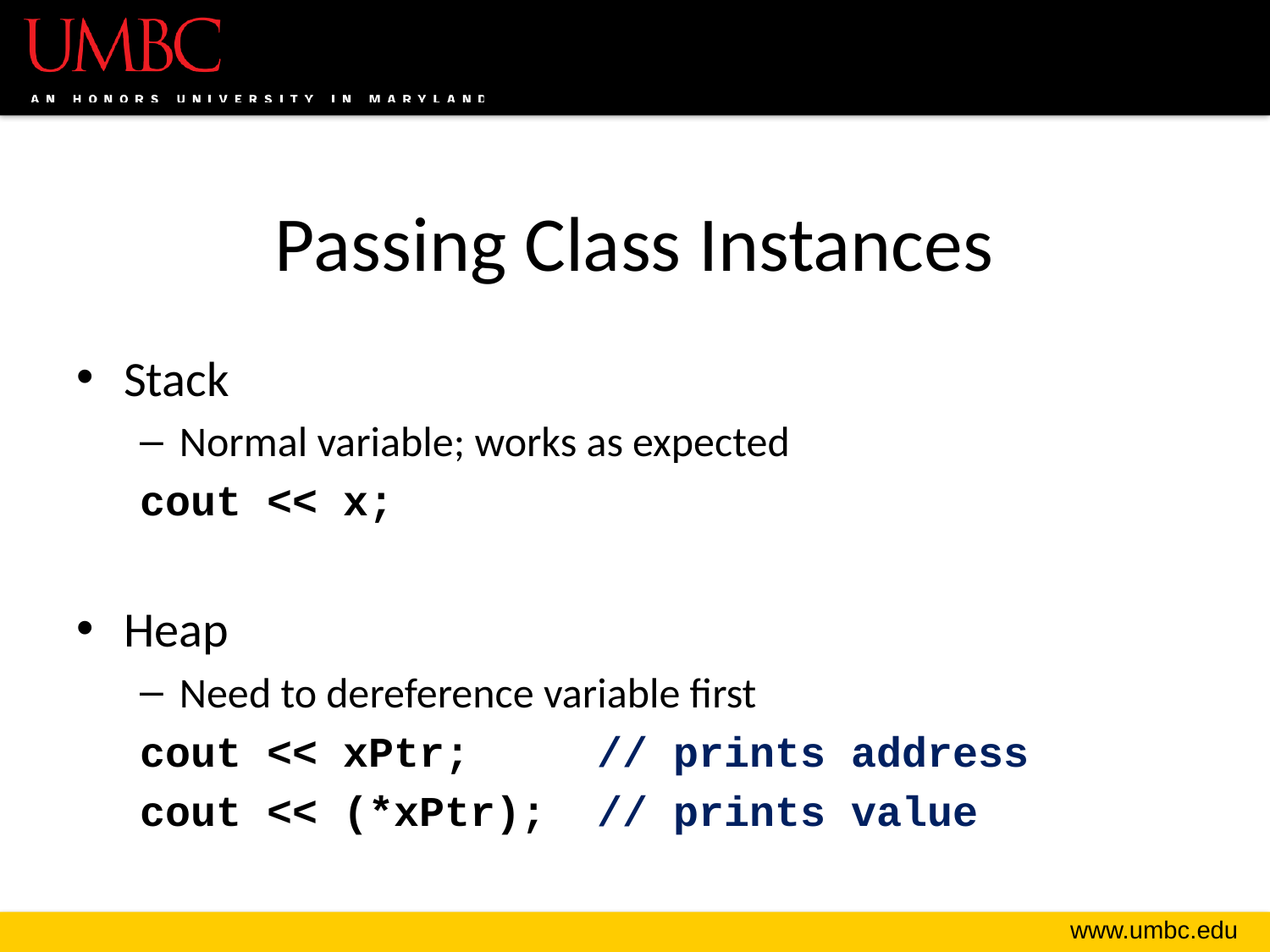

# Passing Class Instances
Stack
Normal variable; works as expected
cout << x;

Heap
Need to dereference variable first
cout << xPtr;     // prints address
cout << (*xPtr);  // prints value